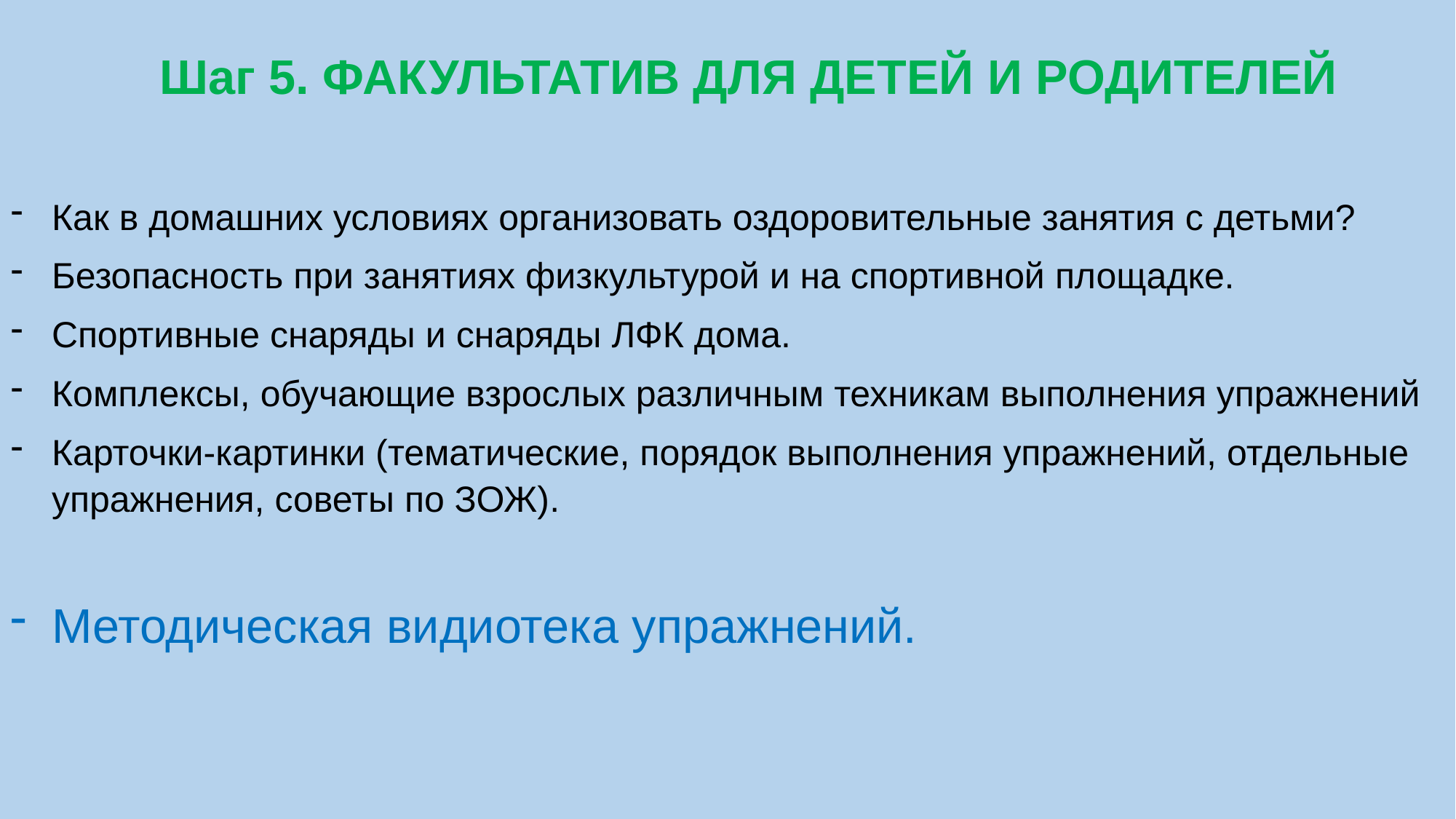

Шаг 5. ФАКУЛЬТАТИВ ДЛЯ ДЕТЕЙ И РОДИТЕЛЕЙ

Как в домашних условиях организовать оздоровительные занятия с детьми?
Безопасность при занятиях физкультурой и на спортивной площадке.
Спортивные снаряды и снаряды ЛФК дома.
Комплексы, обучающие взрослых различным техникам выполнения упражнений
Карточки-картинки (тематические, порядок выполнения упражнений, отдельные упражнения, советы по ЗОЖ).

Методическая видиотека упражнений.